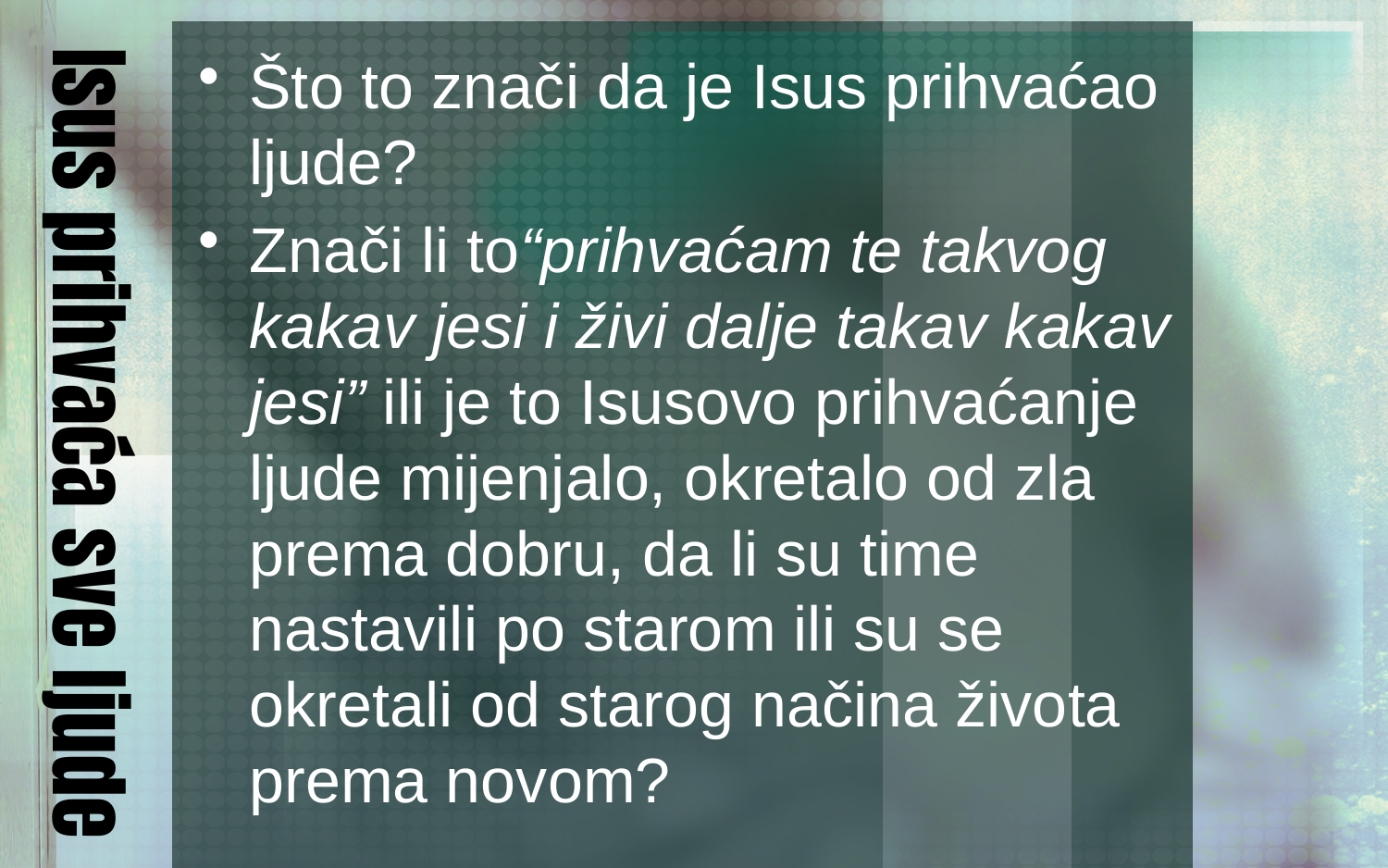

# Isus prihvaća sve ljude
Što to znači da je Isus prihvaćao ljude?
Znači li to“prihvaćam te takvog kakav jesi i živi dalje takav kakav jesi” ili je to Isusovo prihvaćanje ljude mijenjalo, okretalo od zla prema dobru, da li su time nastavili po starom ili su se okretali od starog načina života prema novom?